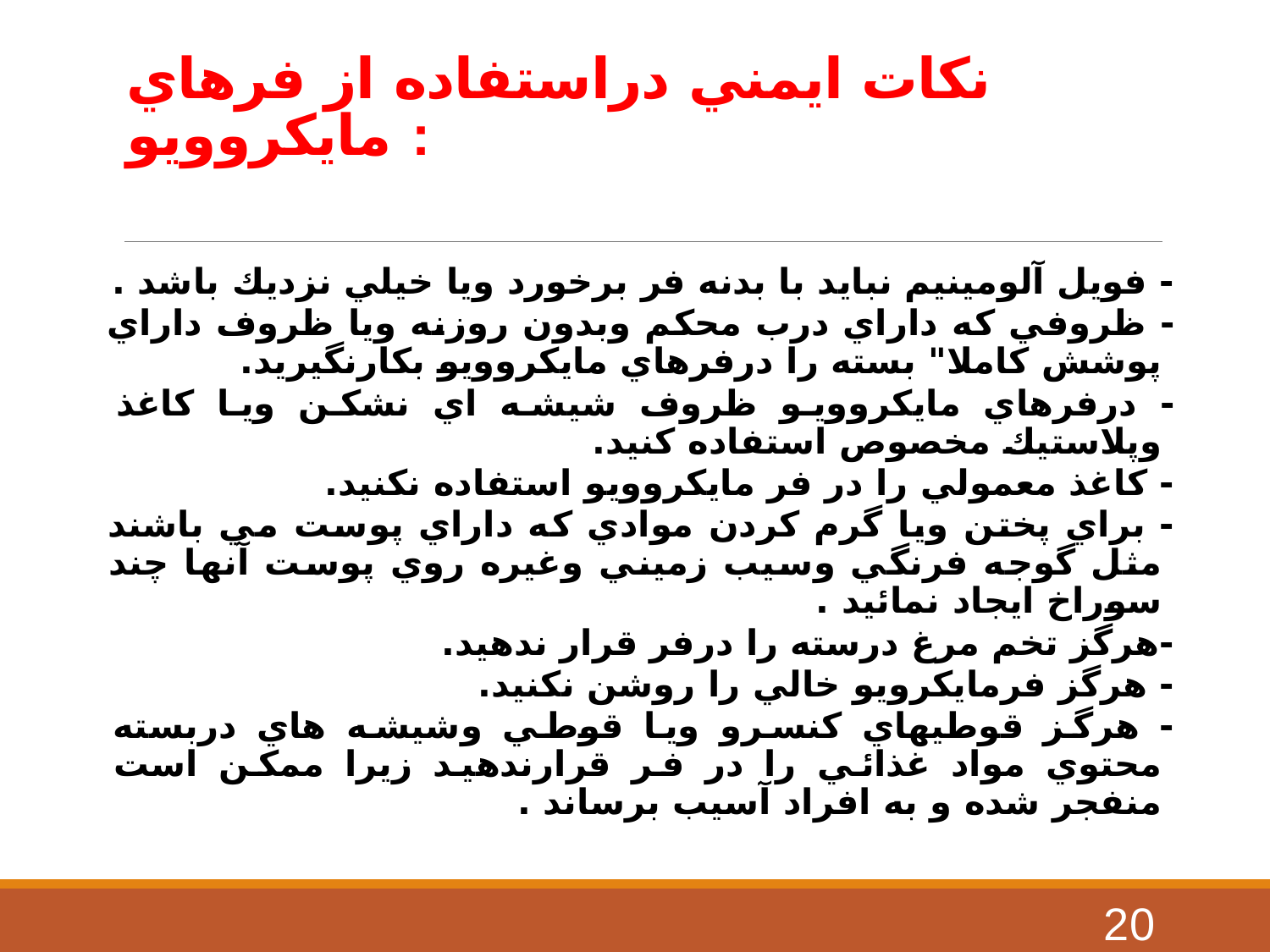

# نكات ایمني دراستفاده از فرهاي مایكروویو :
- فویل آلومینیم نباید با بدنه فر برخورد ویا خیلي نزدیك باشد .
- ظروفي كه داراي درب محكم وبدون روزنه ویا ظروف داراي پوشش كاملا" بسته را درفرهاي مایكروویو بكارنگیرید.
- درفرهاي مایكروویو ظروف شیشه اي نشكن ویا كاغذ وپلاستیك مخصوص استفاده كنید.
- كاغذ معمولي را در فر مایكروویو استفاده نكنید.
- براي پختن ویا گرم كردن موادي كه داراي پوست مي باشند مثل گوجه فرنگي وسیب زمیني وغیره روي پوست آنها چند سوراخ ایجاد نمائید .
-هرگز تخم مرغ درسته را درفر قرار ندهید.
- هرگز فرمایكرویو خالي را روشن نكنید.
- هرگز قوطیھاي كنسرو ویا قوطي وشیشه هاي دربسته محتوي مواد غذائي را در فر قرارندھید زیرا ممكن است منفجر شده و به افراد آسیب برساند .

20